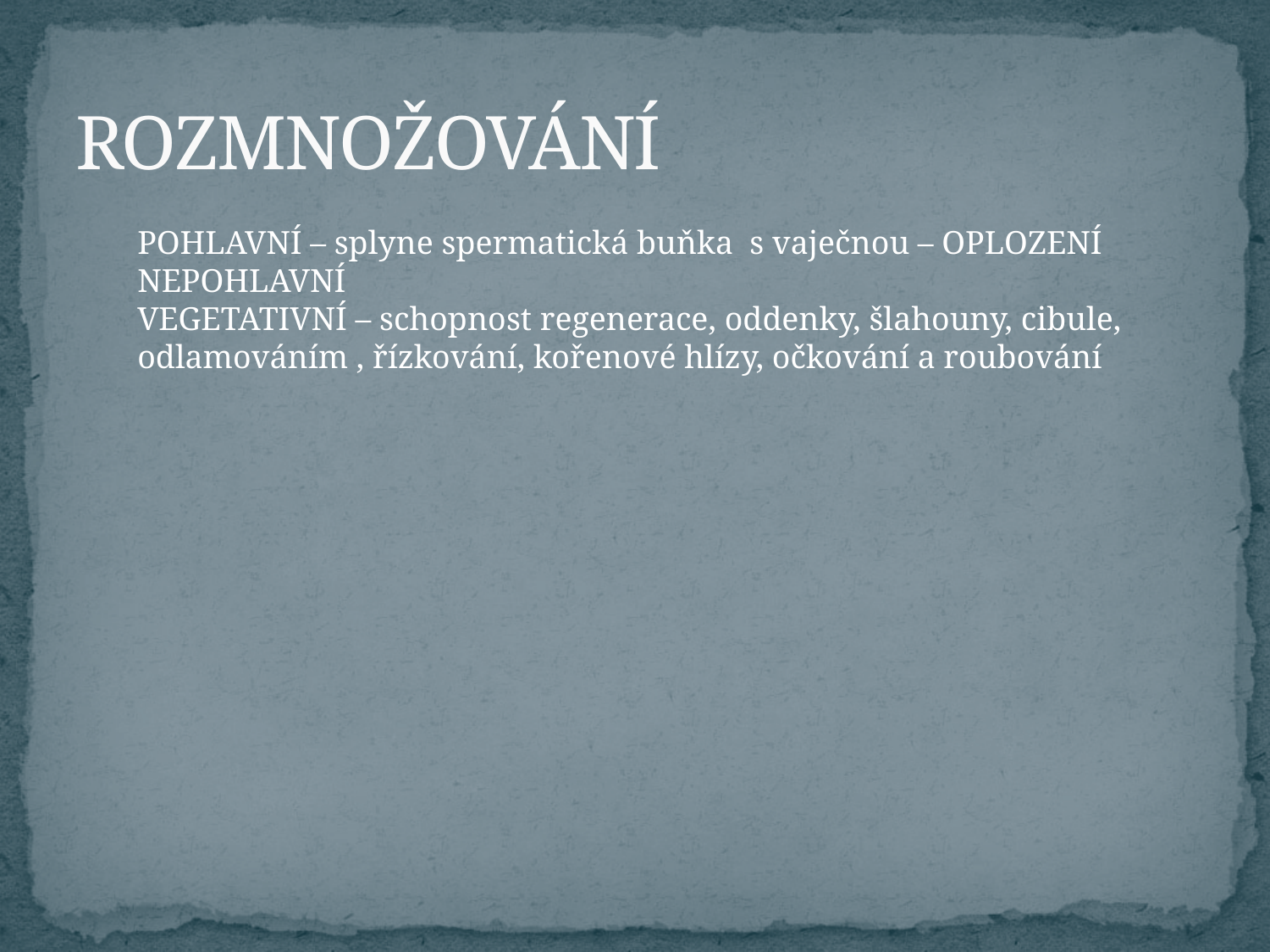

# ROZMNOŽOVÁNÍ
POHLAVNÍ – splyne spermatická buňka  s vaječnou – OPLOZENÍ
NEPOHLAVNÍ
VEGETATIVNÍ – schopnost regenerace, oddenky, šlahouny, cibule, odlamováním , řízkování, kořenové hlízy, očkování a roubování